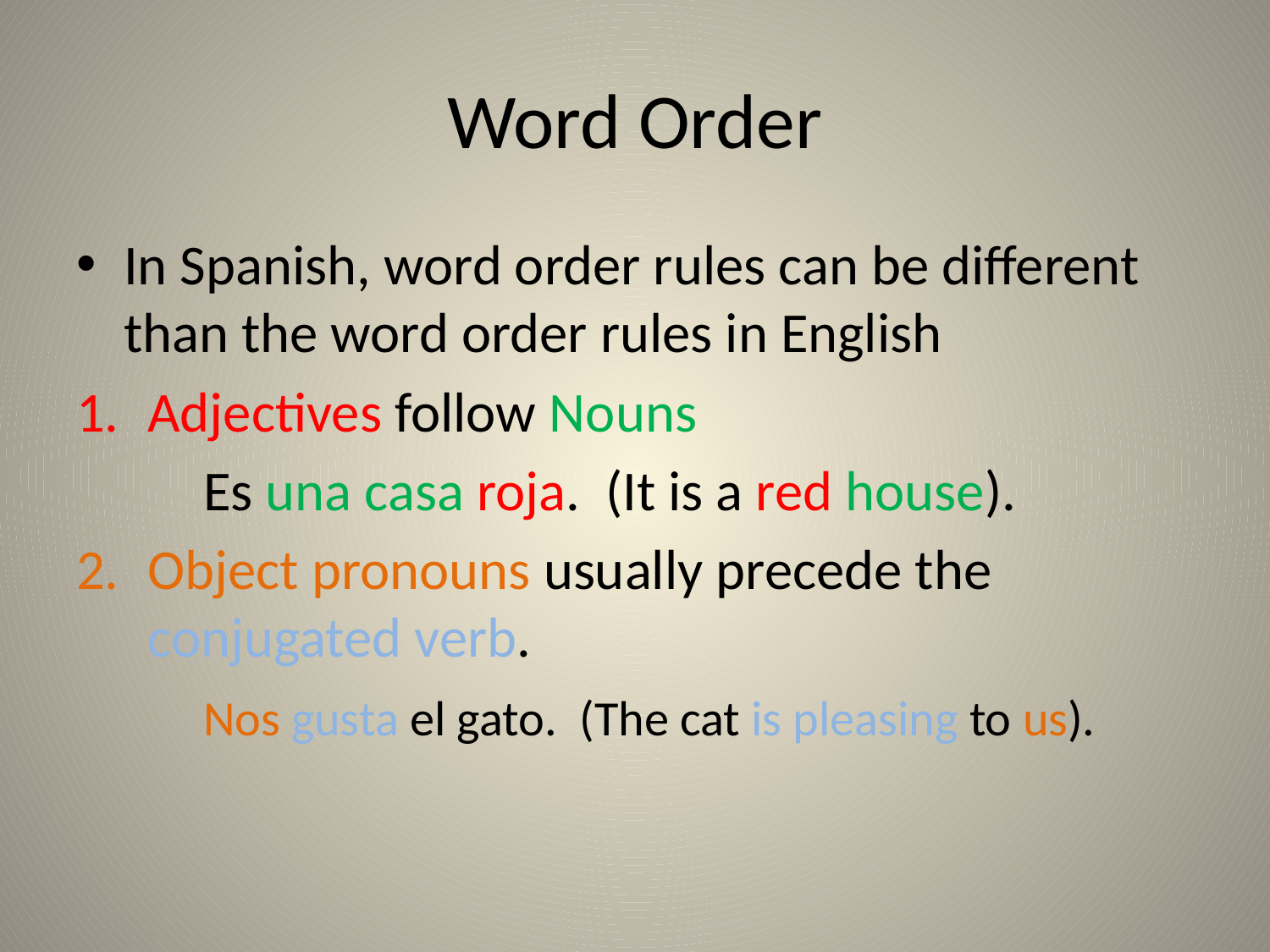

# Word Order
In Spanish, word order rules can be different than the word order rules in English
Adjectives follow Nouns
	Es una casa roja.  (It is a red house).
Object pronouns usually precede the conjugated verb.
	Nos gusta el gato.  (The cat is pleasing to us).